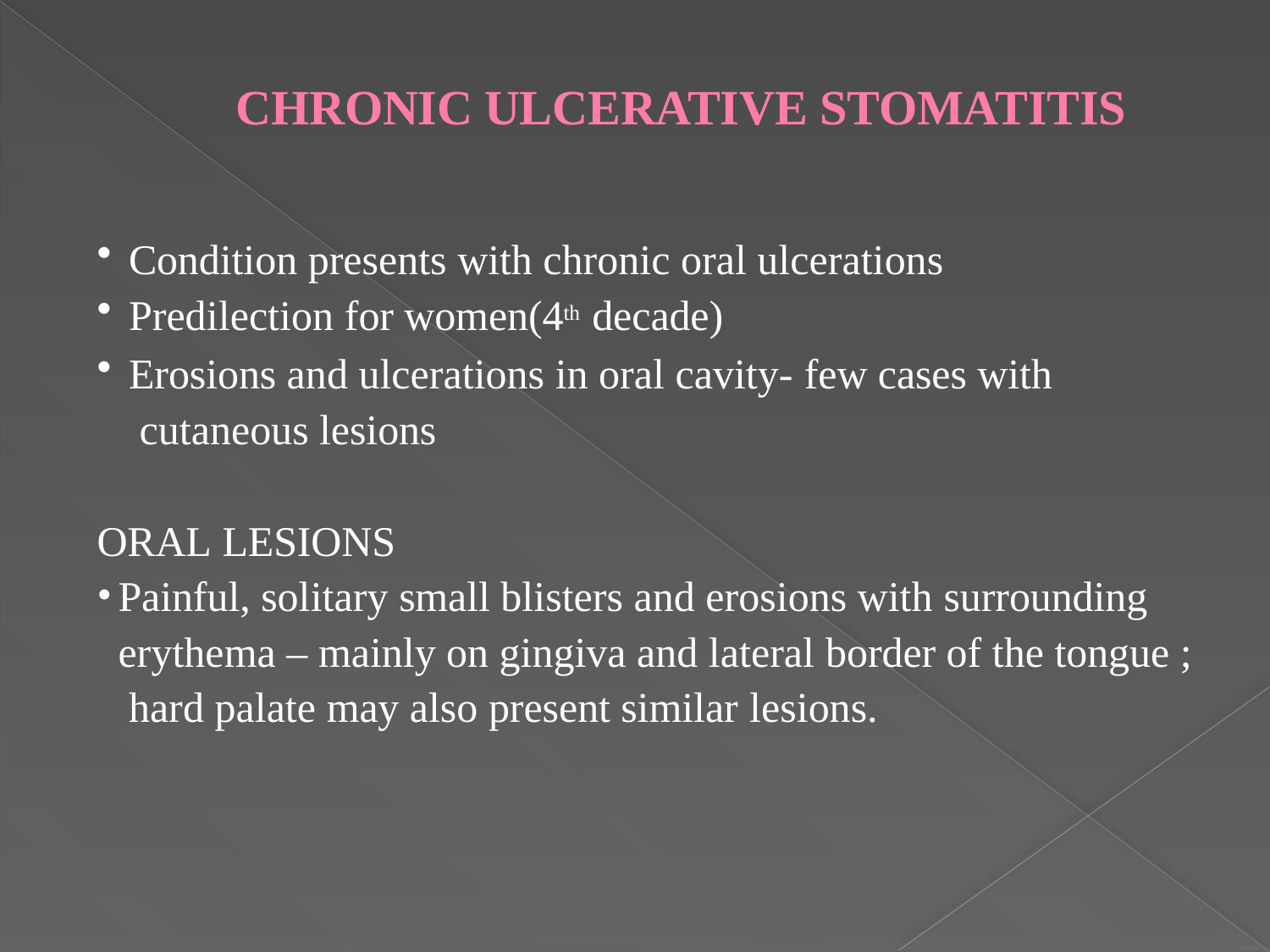

# CHRONIC ULCERATIVE STOMATITIS
Condition presents with chronic oral ulcerations
Predilection for women(4th decade)
Erosions and ulcerations in oral cavity- few cases with  cutaneous lesions

ORAL LESIONS
Painful, solitary small blisters and erosions with surrounding  erythema – mainly on gingiva and lateral border of the tongue ;  hard palate may also present similar lesions.